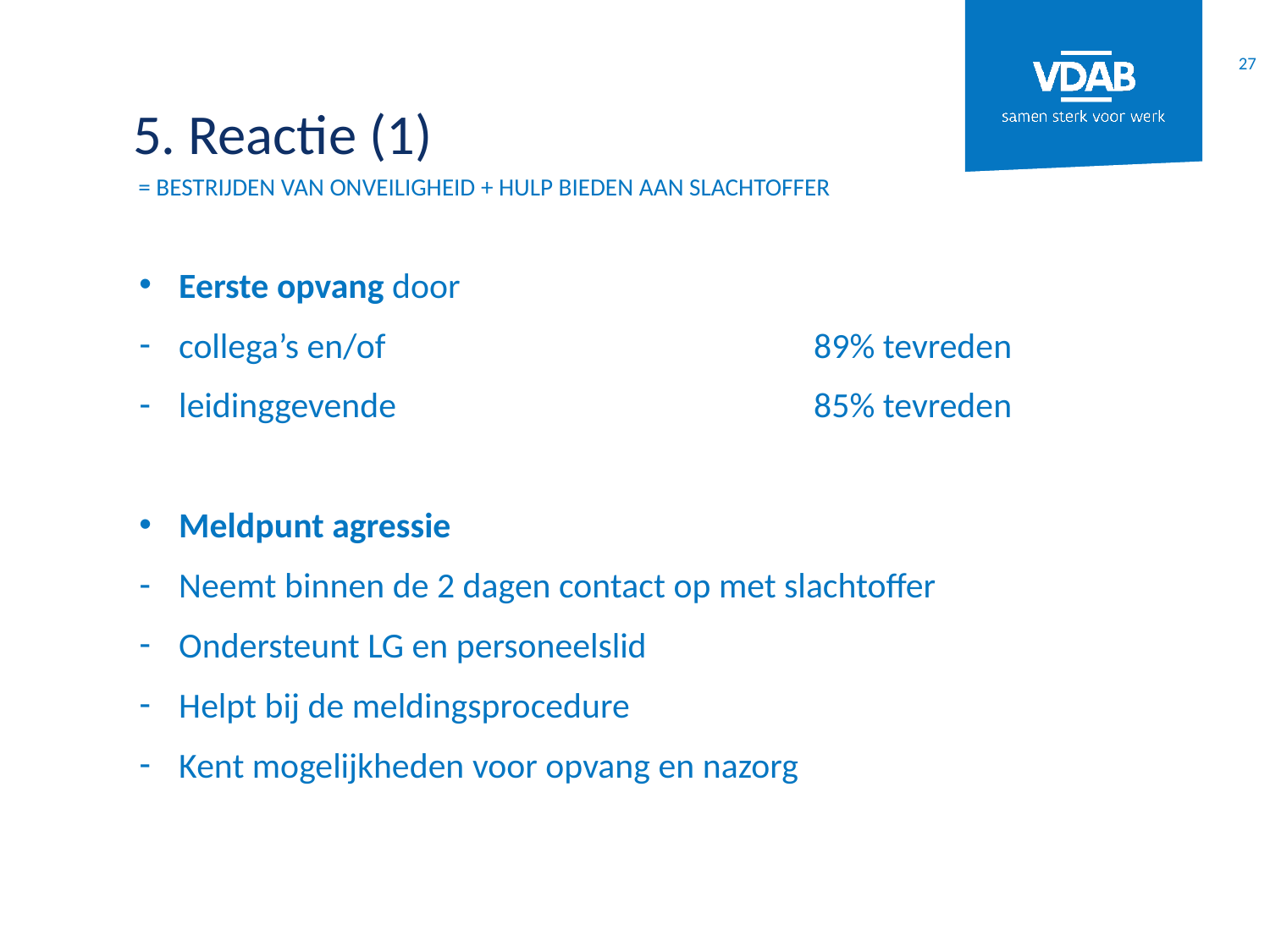

27
# 5. Reactie (1)
= bestrijden van onveiligheid + hulp bieden aan slachtoffer
Eerste opvang door
collega’s en/of 				89% tevreden
leidinggevende 				85% tevreden

Meldpunt agressie
Neemt binnen de 2 dagen contact op met slachtoffer
Ondersteunt LG en personeelslid
Helpt bij de meldingsprocedure
Kent mogelijkheden voor opvang en nazorg